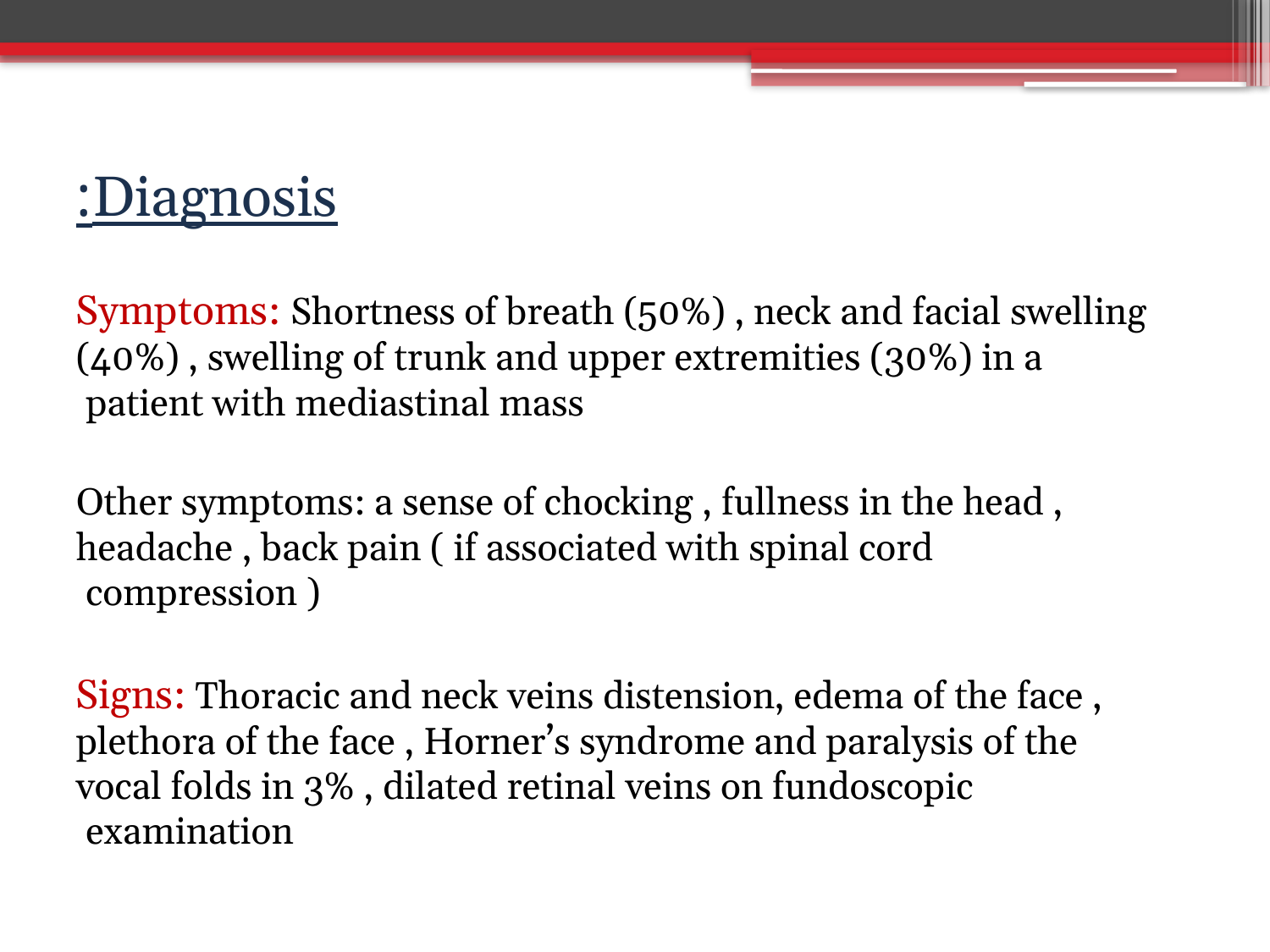

# Diagnosis:
Symptoms: Shortness of breath (50%) , neck and facial swelling (40%) , swelling of trunk and upper extremities (30%) in a patient with mediastinal mass

Other symptoms: a sense of chocking , fullness in the head , headache , back pain ( if associated with spinal cord compression )

Signs: Thoracic and neck veins distension, edema of the face , plethora of the face , Horner’s syndrome and paralysis of the vocal folds in 3% , dilated retinal veins on fundoscopic examination